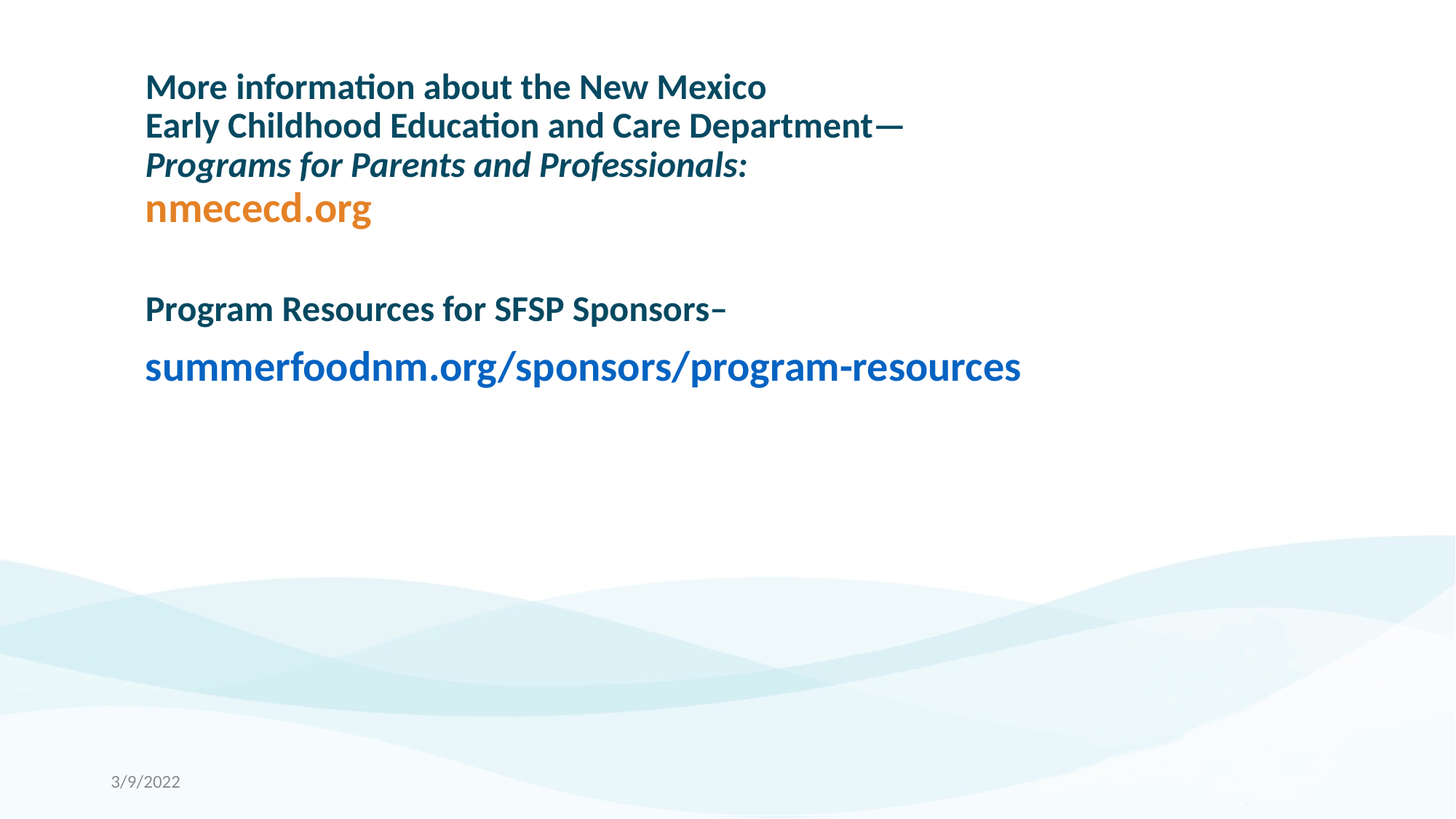

More information about the New Mexico
Early Childhood Education and Care Department—
Programs for Parents and Professionals:
nmececd.org
Program Resources for SFSP Sponsors–
summerfoodnm.org/sponsors/program-resources
3/9/2022